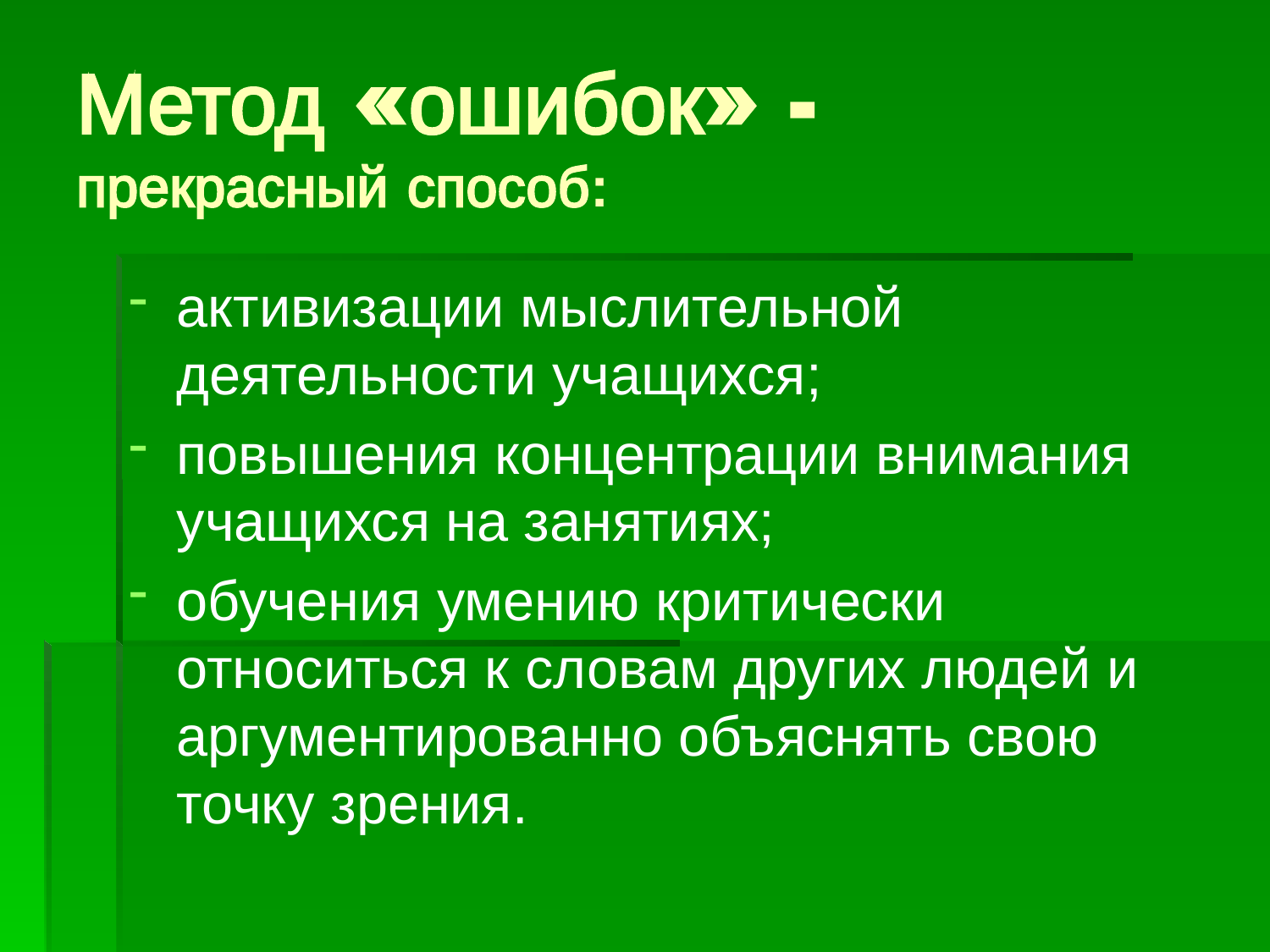

# Метод «ошибок» - прекрасный способ:
активизации мыслительной деятельности учащихся;
повышения концентрации внимания учащихся на занятиях;
обучения умению критически относиться к словам других людей и аргументированно объяснять свою точку зрения.